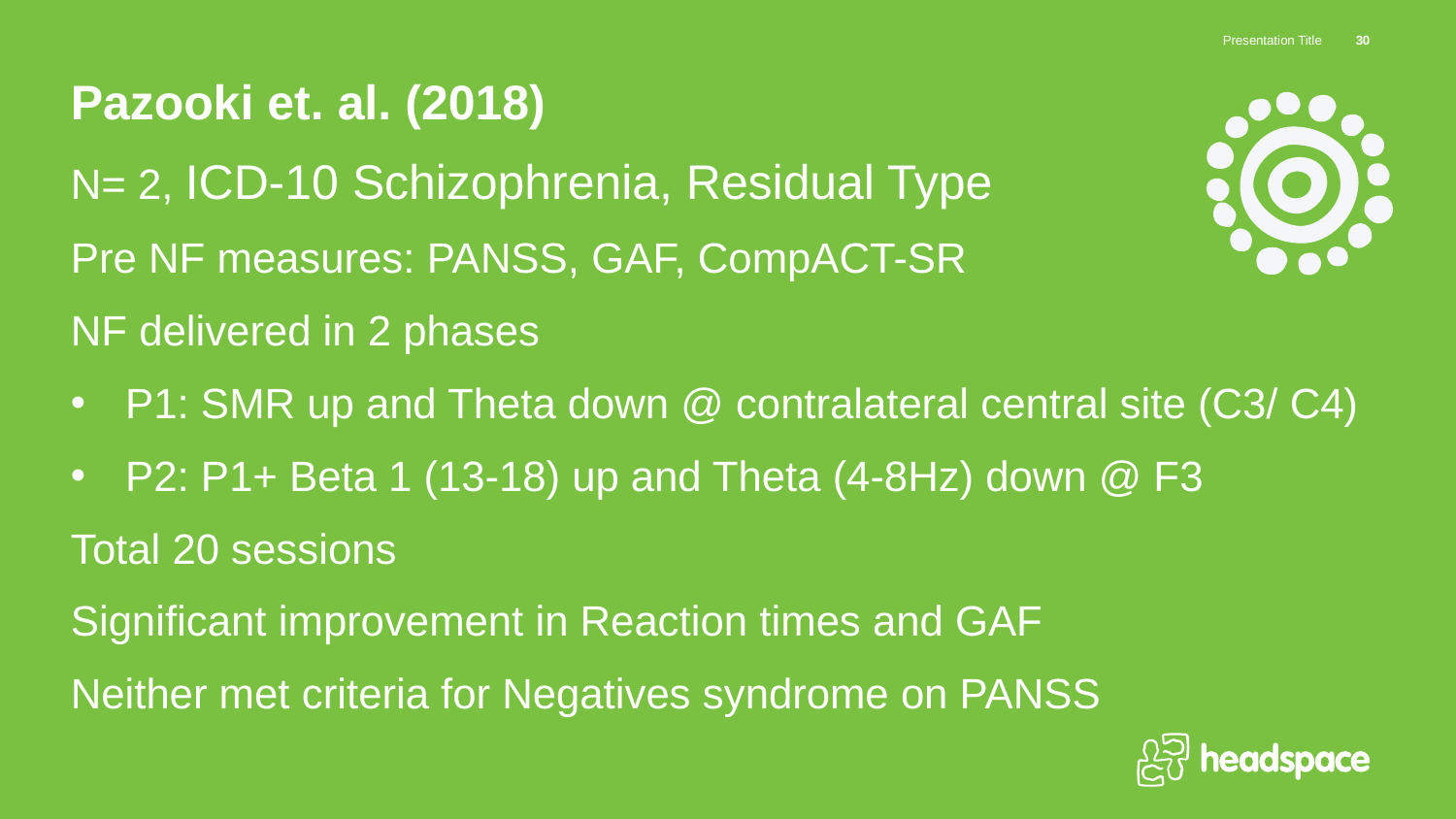

Presentation Title
30
Pazooki et. al. (2018)
N= 2, ICD-10 Schizophrenia, Residual Type
Pre NF measures: PANSS, GAF, CompACT-SR
NF delivered in 2 phases
P1: SMR up and Theta down @ contralateral central site (C3/ C4)
P2: P1+ Beta 1 (13-18) up and Theta (4-8Hz) down @ F3
Total 20 sessions
Significant improvement in Reaction times and GAF
Neither met criteria for Negatives syndrome on PANSS